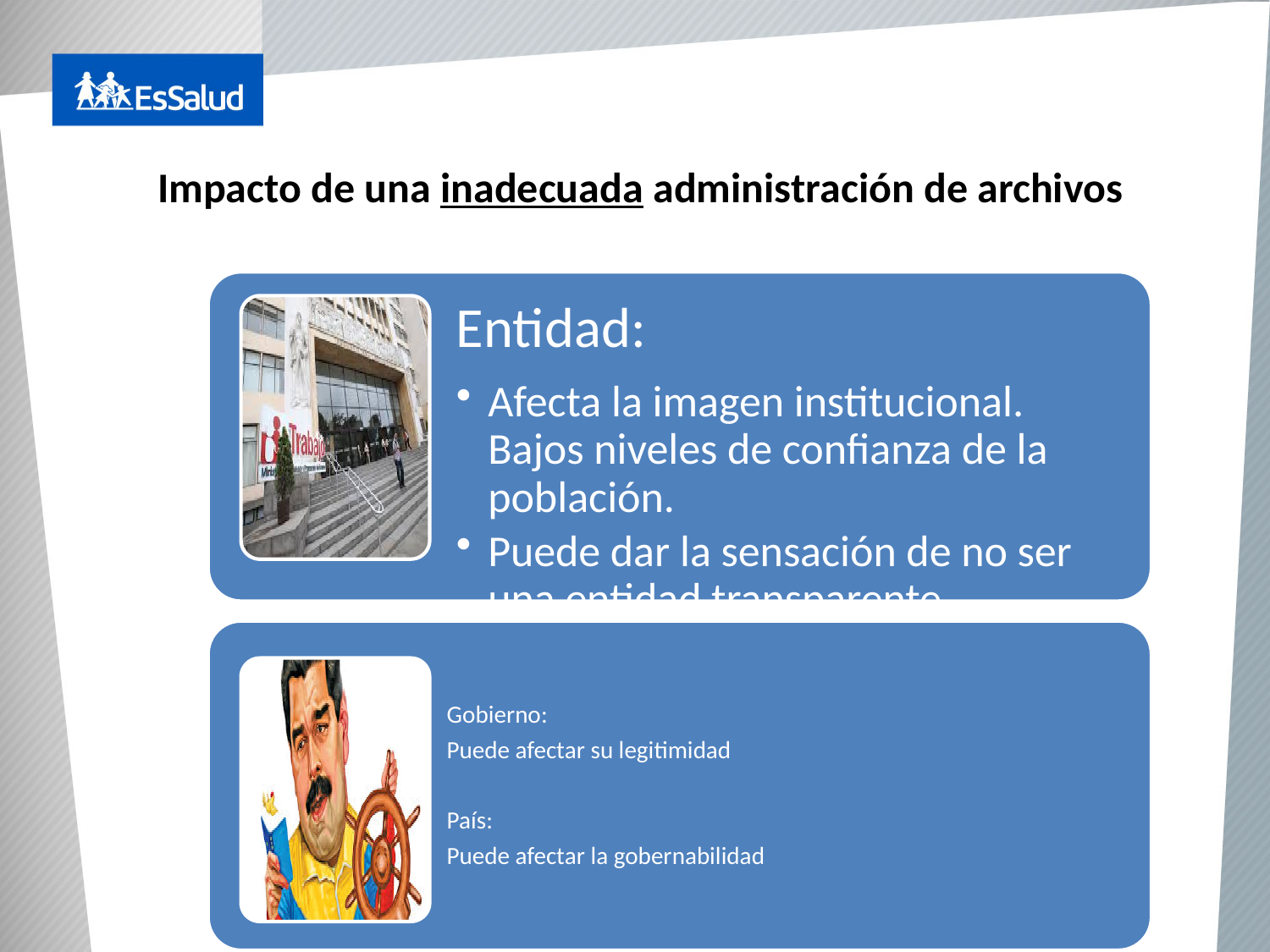

# Impacto de una inadecuada administración de archivos
Entidad:
Afecta la imagen institucional. Bajos niveles de confianza de la población.
Puede dar la sensación de no ser una entidad transparente
Gobierno:
Puede afectar su legitimidad

País:
Puede afectar la gobernabilidad